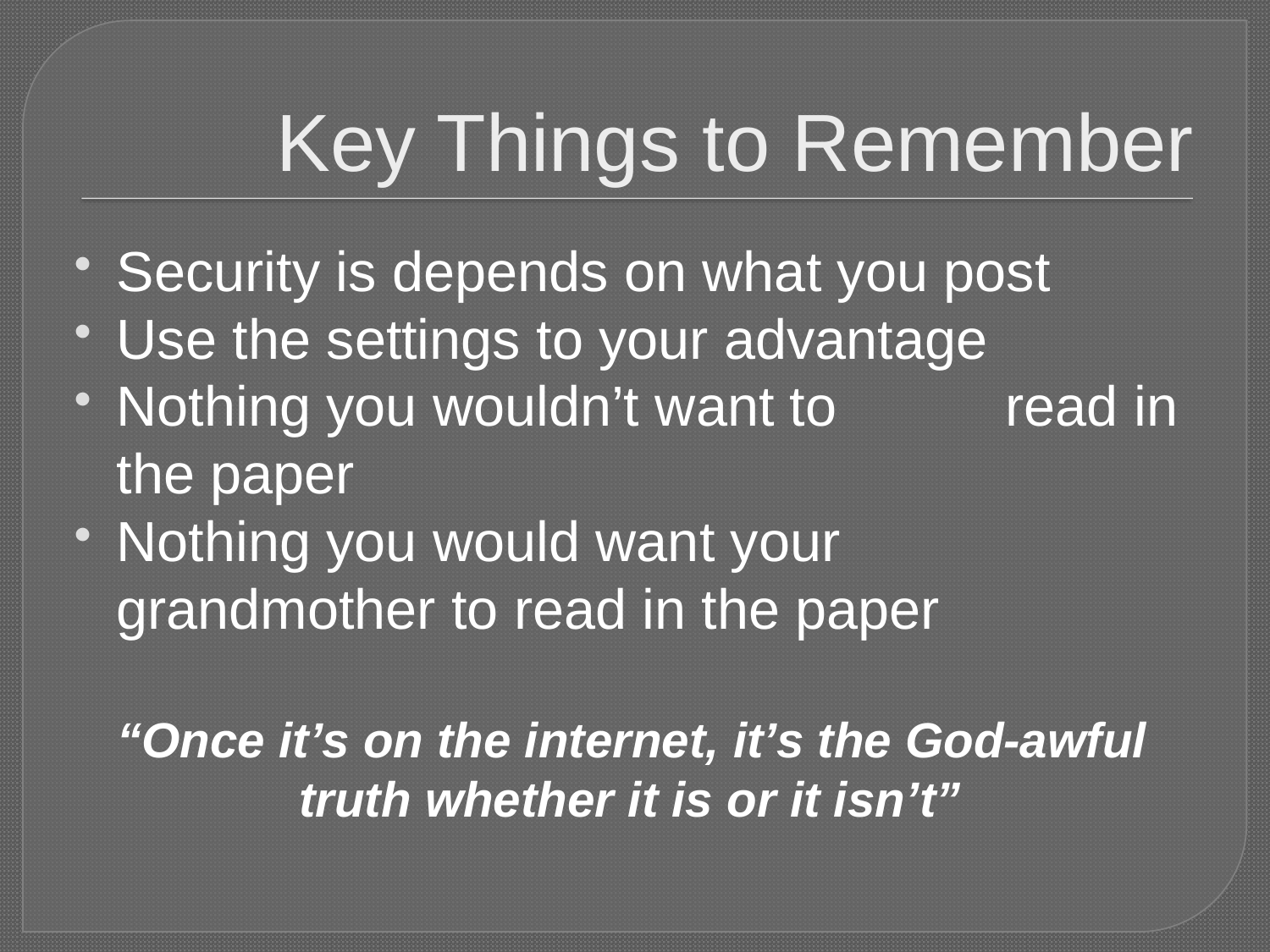

# Key Things to Remember
Security is depends on what you post
Use the settings to your advantage
Nothing you wouldn’t want to 		read in the paper
Nothing you would want your 	grandmother to read in the paper

   “Once it’s on the internet, it’s the God-awful 	       truth whether it is or it isn’t”